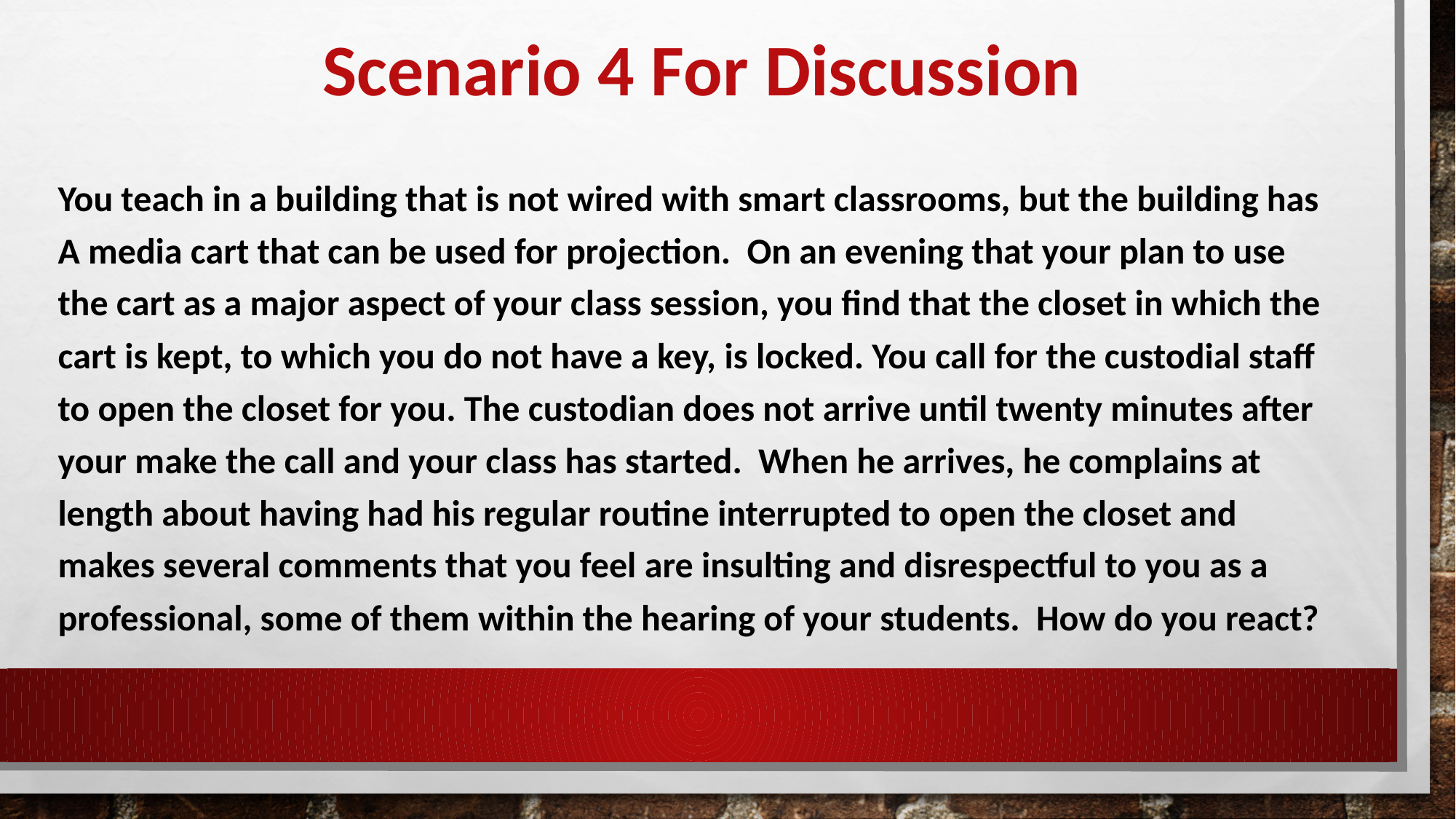

# Scenario 4 For Discussion
You teach in a building that is not wired with smart classrooms, but the building has A media cart that can be used for projection.  On an evening that your plan to use the cart as a major aspect of your class session, you find that the closet in which the cart is kept, to which you do not have a key, is locked. You call for the custodial staff to open the closet for you. The custodian does not arrive until twenty minutes after your make the call and your class has started.  When he arrives, he complains at length about having had his regular routine interrupted to open the closet and makes several comments that you feel are insulting and disrespectful to you as a professional, some of them within the hearing of your students.  How do you react?